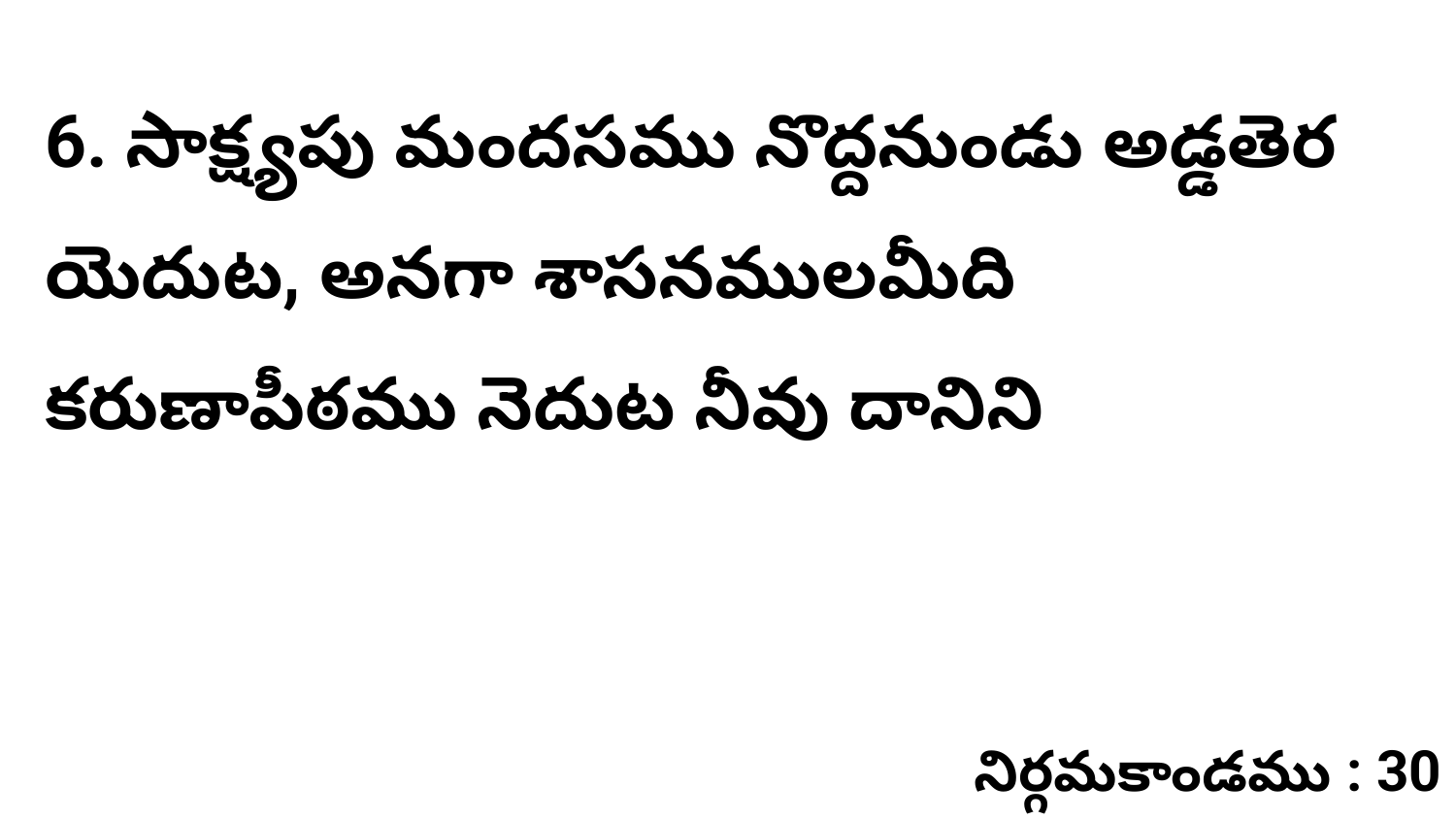

6. సాక్ష్యపు మందసము నొద్దనుండు అడ్డతెర యెదుట, అనగా శాసనములమీది కరుణాపీఠము నెదుట నీవు దానిని
నిర్గమకాండము : 30